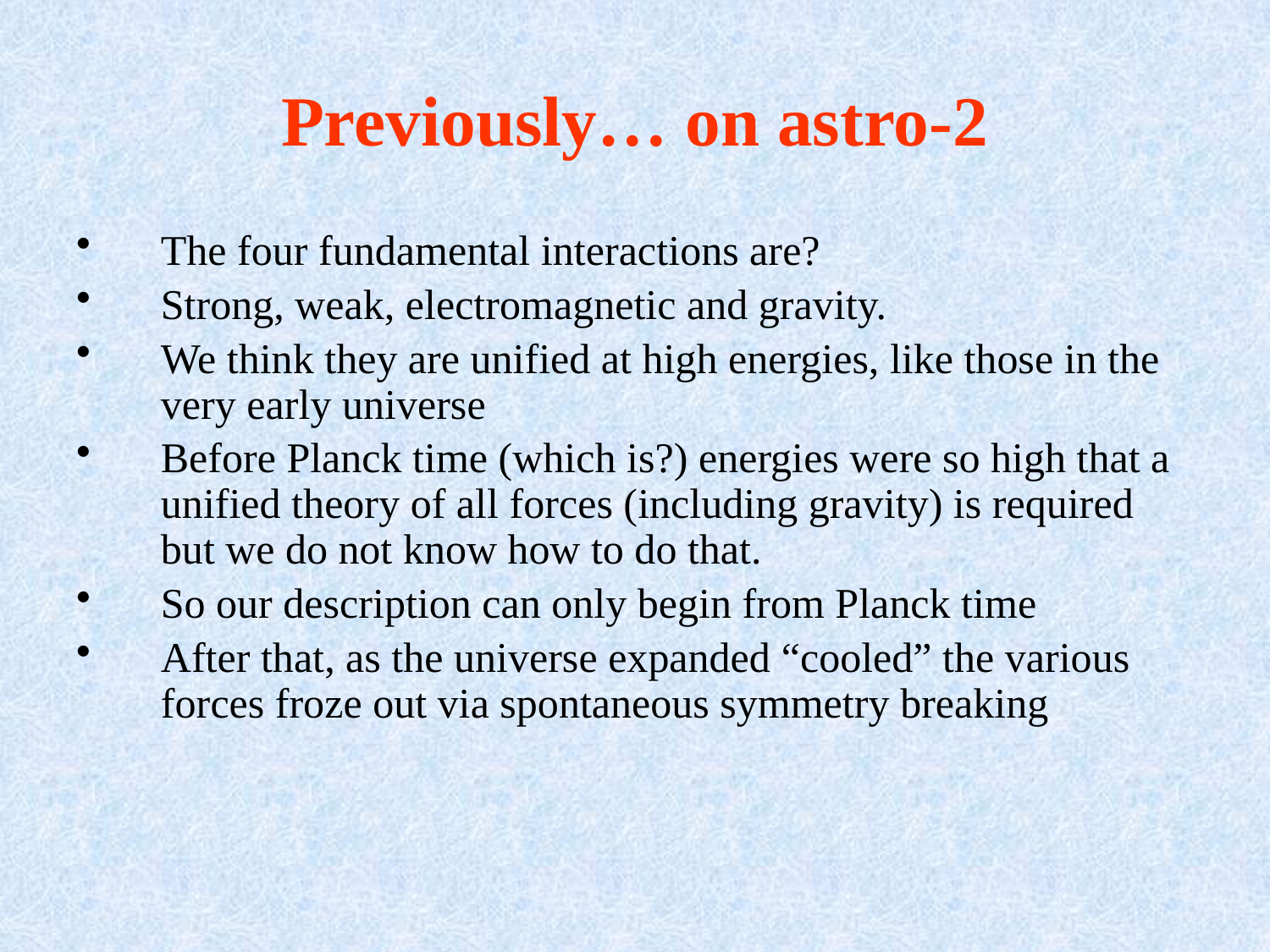

# Previously… on astro-2
The four fundamental interactions are?
Strong, weak, electromagnetic and gravity.
We think they are unified at high energies, like those in the very early universe
Before Planck time (which is?) energies were so high that a unified theory of all forces (including gravity) is required but we do not know how to do that.
So our description can only begin from Planck time
After that, as the universe expanded “cooled” the various forces froze out via spontaneous symmetry breaking